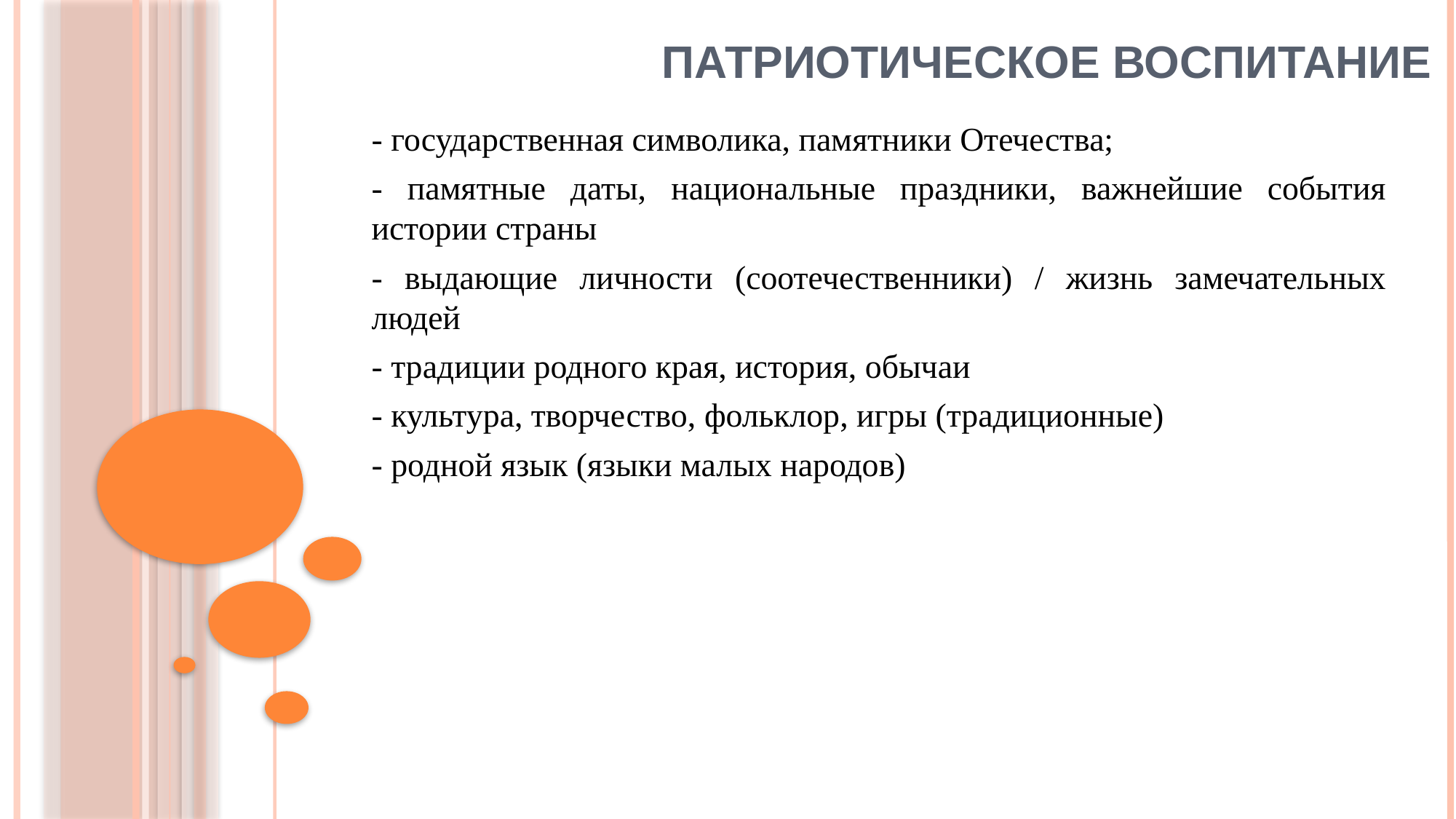

# Патриотическое воспитание
- государственная символика, памятники Отечества;
- памятные даты, национальные праздники, важнейшие события истории страны
- выдающие личности (соотечественники) / жизнь замечательных людей
- традиции родного края, история, обычаи
- культура, творчество, фольклор, игры (традиционные)
- родной язык (языки малых народов)